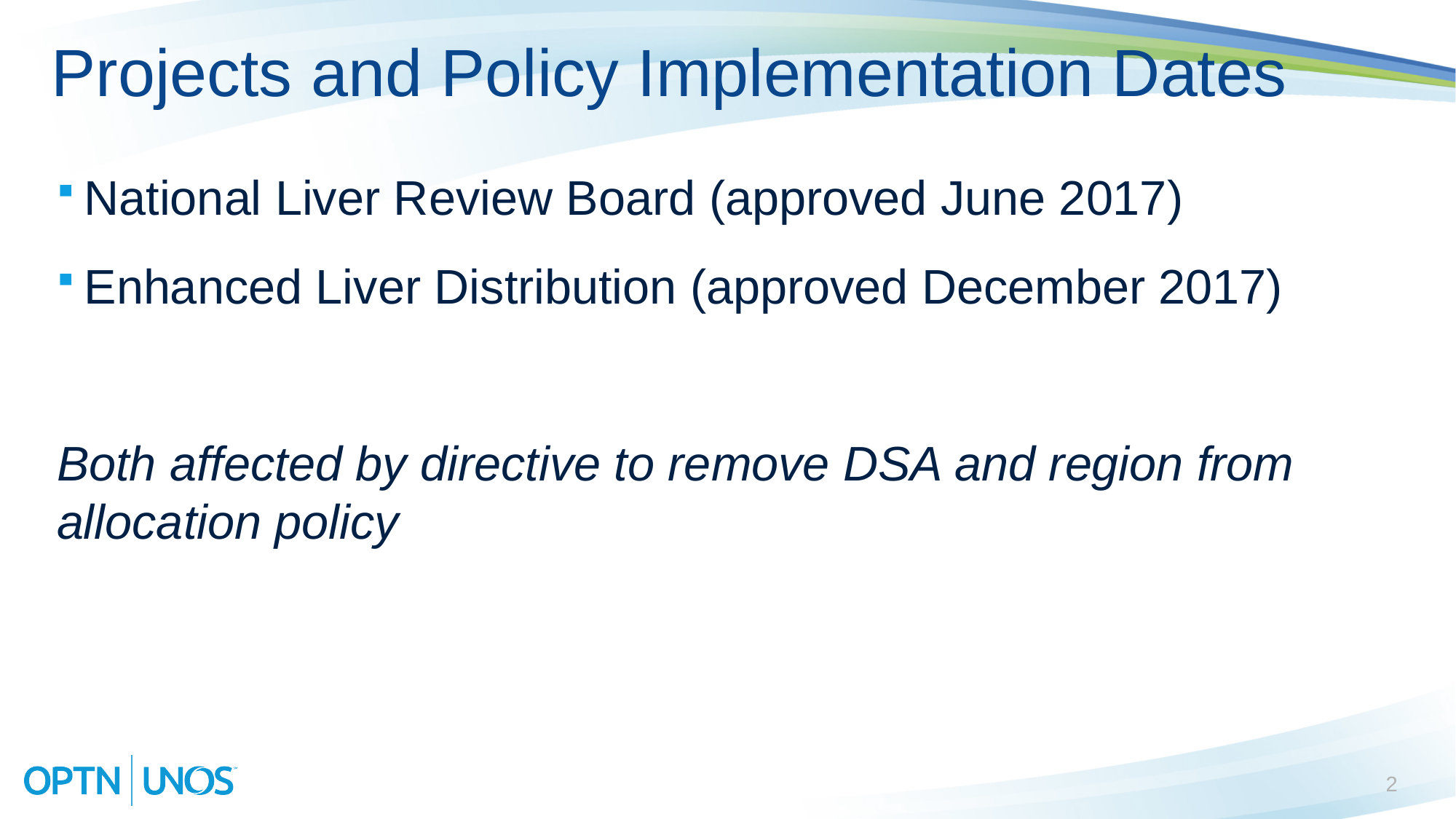

# Projects and Policy Implementation Dates
National Liver Review Board (approved June 2017)
Enhanced Liver Distribution (approved December 2017)

Both affected by directive to remove DSA and region from allocation policy

2